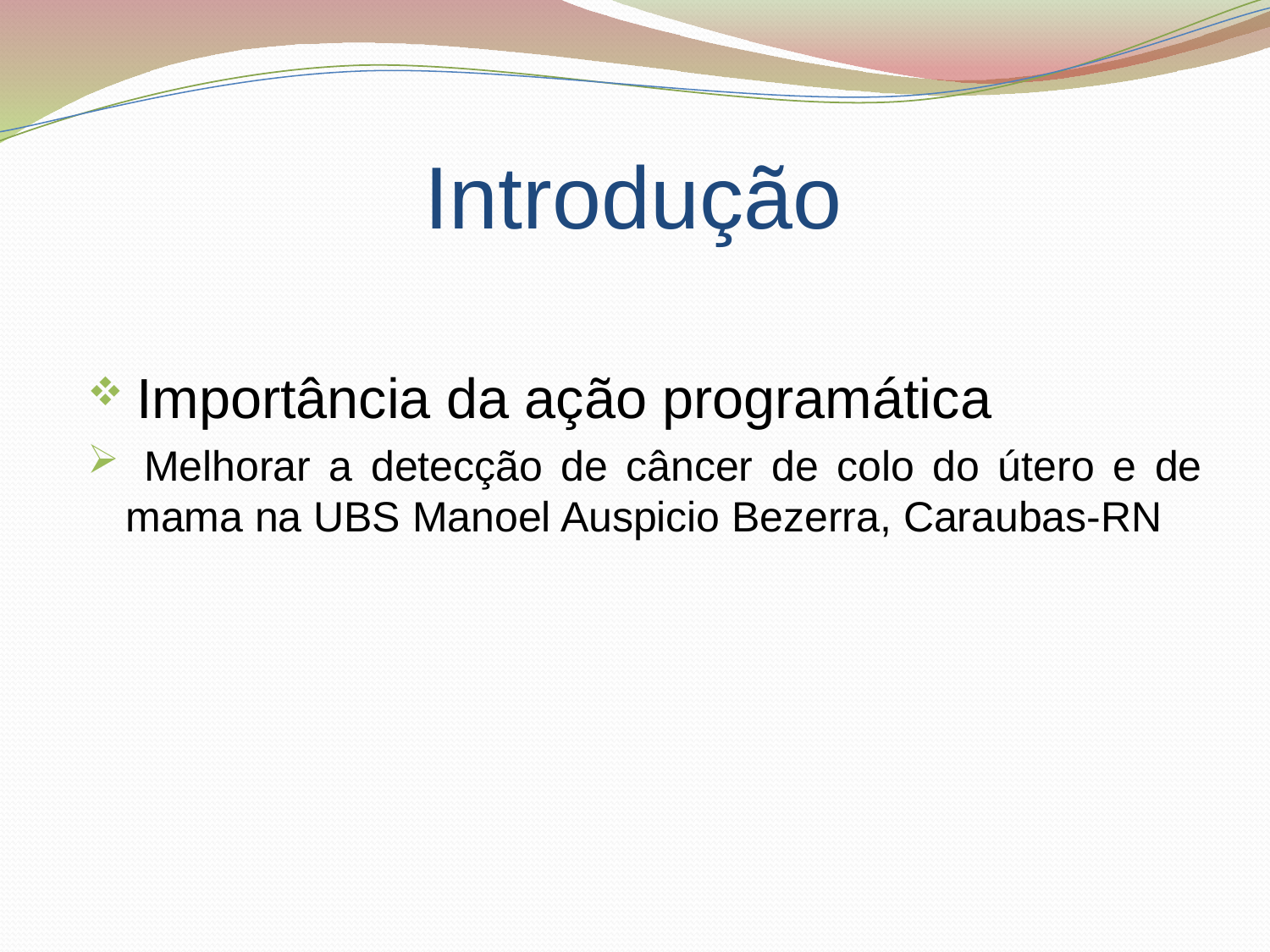

# Introdução
 Importância da ação programática
 Melhorar a detecção de câncer de colo do útero e de mama na UBS Manoel Auspicio Bezerra, Caraubas-RN